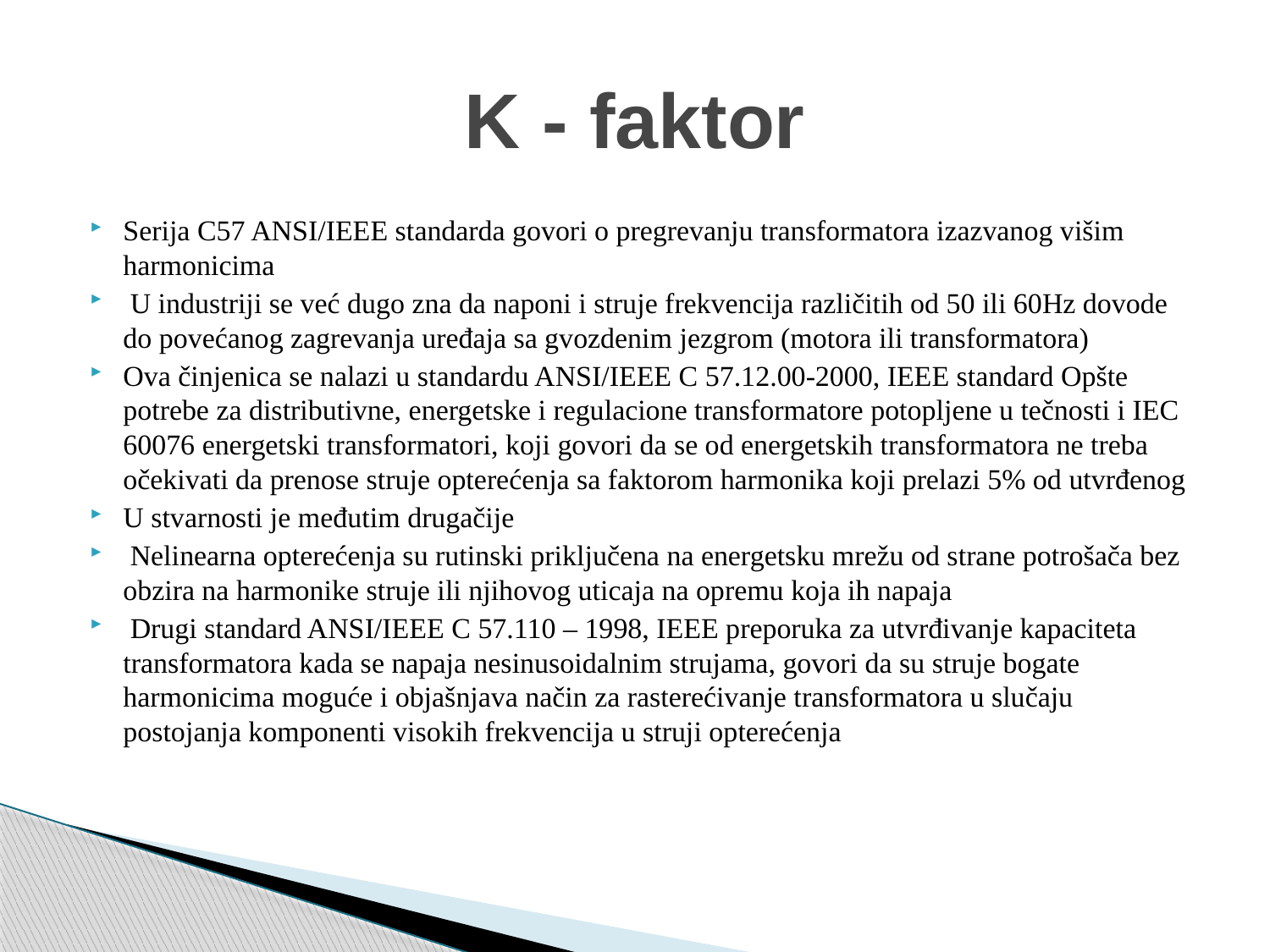

# K - faktor
Serija C57 ANSI/IEEE standarda govori o pregrevanju transformatora izazvanog višim harmonicima
 U industriji se već dugo zna da naponi i struje frekvencija različitih od 50 ili 60Hz dovode do povećanog zagrevanja uređaja sa gvozdenim jezgrom (motora ili transformatora)
Ova činjenica se nalazi u standardu ANSI/IEEE C 57.12.00-2000, IEEE standard Opšte potrebe za distributivne, energetske i regulacione transformatore potopljene u tečnosti i IEC 60076 energetski transformatori, koji govori da se od energetskih transformatora ne treba očekivati da prenose struje opterećenja sa faktorom harmonika koji prelazi 5% od utvrđenog
U stvarnosti je međutim drugačije
 Nelinearna opterećenja su rutinski priključena na energetsku mrežu od strane potrošača bez obzira na harmonike struje ili njihovog uticaja na opremu koja ih napaja
 Drugi standard ANSI/IEEE C 57.110 – 1998, IEEE preporuka za utvrđivanje kapaciteta transformatora kada se napaja nesinusoidalnim strujama, govori da su struje bogate harmonicima moguće i objašnjava način za rasterećivanje transformatora u slučaju postojanja komponenti visokih frekvencija u struji opterećenja